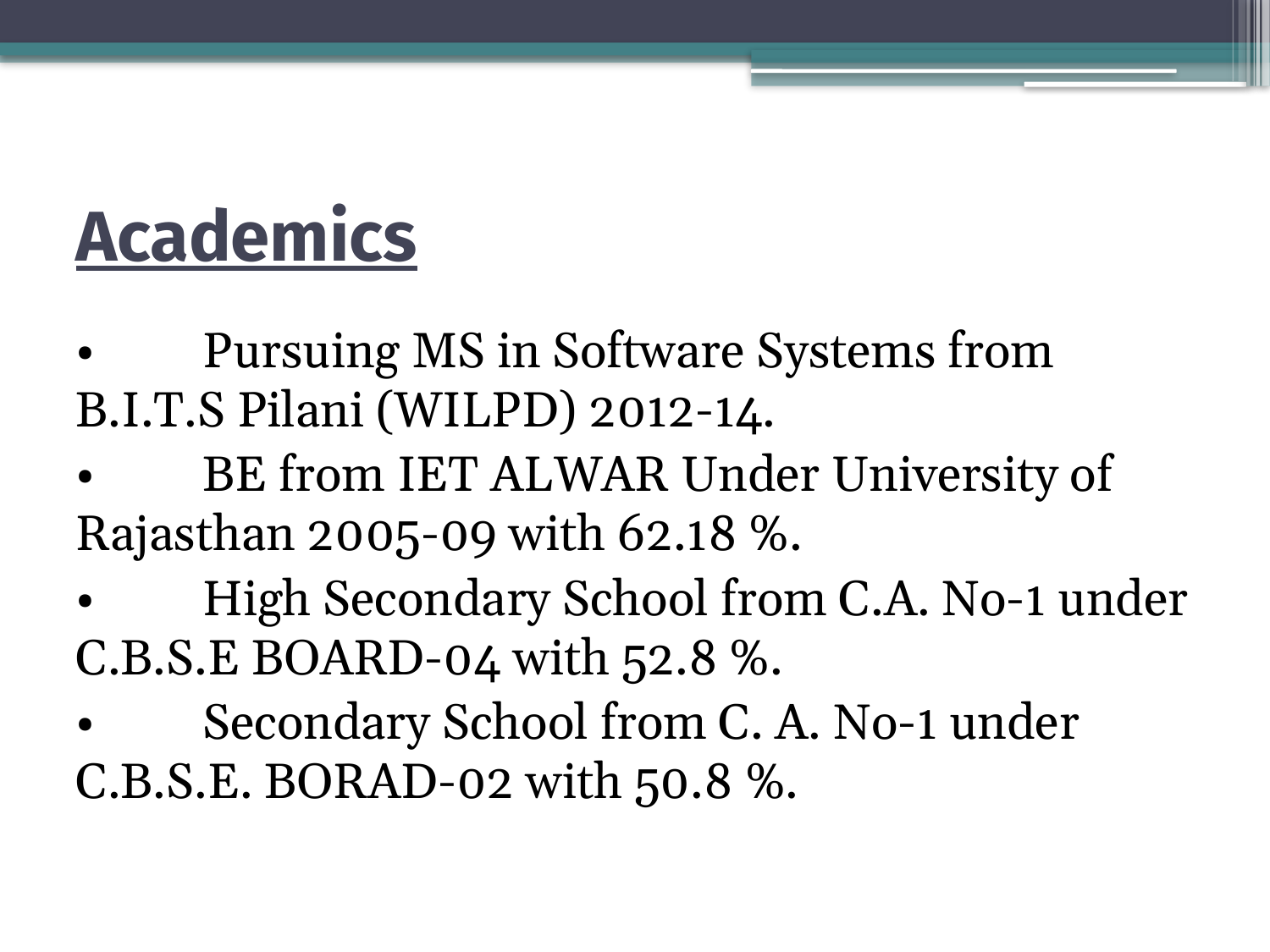

# Academics
•	Pursuing MS in Software Systems from B.I.T.S Pilani (WILPD) 2012-14.
•	BE from IET ALWAR Under University of Rajasthan 2005-09 with 62.18 %.
•	High Secondary School from C.A. No-1 under C.B.S.E BOARD-04 with 52.8 %.
•	Secondary School from C. A. No-1 under C.B.S.E. BORAD-02 with 50.8 %.